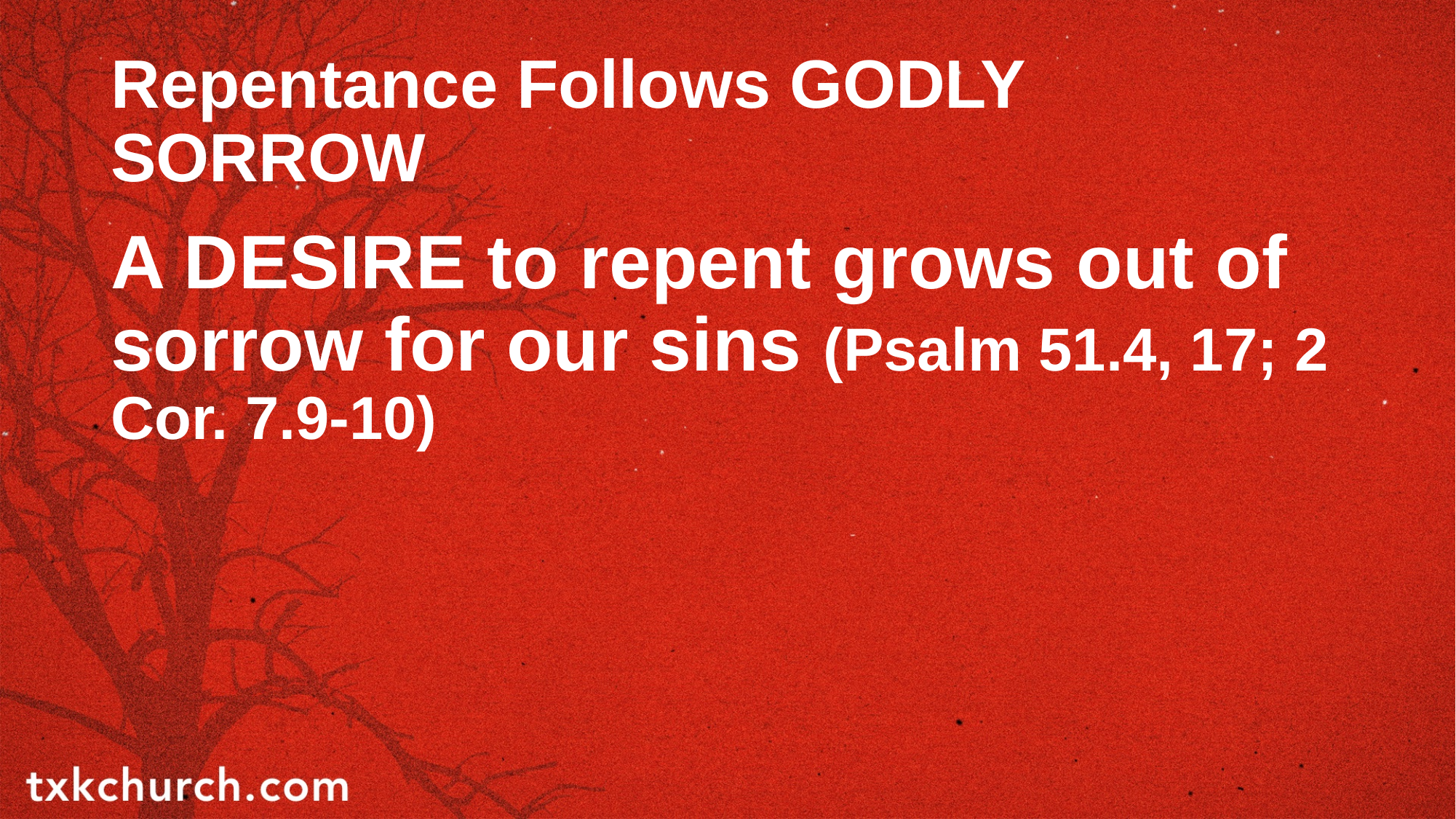

# Repentance Follows GODLY SORROW
A DESIRE to repent grows out of sorrow for our sins (Psalm 51.4, 17; 2 Cor. 7.9-10)